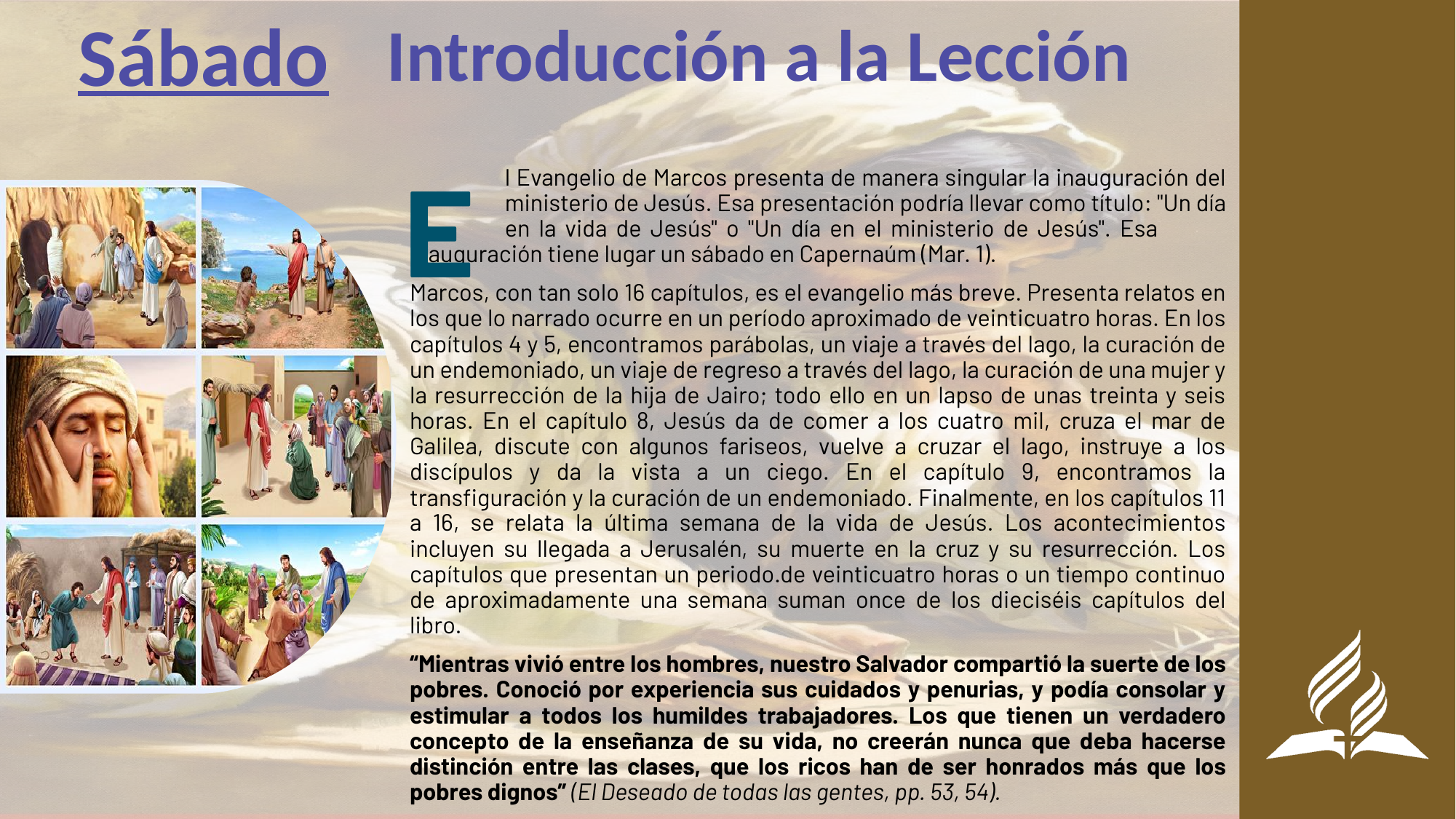

Sábado
Introducción a la Lección
E
	l Evangelio de Marcos presenta de manera singular la inauguración del 	ministerio de Jesús. Esa presentación podría llevar como título: "Un día 	en la vida de Jesús" o "Un día en el ministerio de Jesús". Esa 	inauguración tiene lugar un sábado en Capernaúm (Mar. 1).
Marcos, con tan solo 16 capítulos, es el evangelio más breve. Presenta relatos en los que lo narrado ocurre en un período aproximado de veinticuatro horas. En los capítulos 4 y 5, encontramos parábolas, un viaje a través del lago, la curación de un endemoniado, un viaje de regreso a través del lago, la curación de una mujer y la resurrección de la hija de Jairo; todo ello en un lapso de unas treinta y seis horas. En el capítulo 8, Jesús da de comer a los cuatro mil, cruza el mar de Galilea, discute con algunos fariseos, vuelve a cruzar el lago, instruye a los discípulos y da la vista a un ciego. En el capítulo 9, encontramos la transfiguración y la curación de un endemoniado. Finalmente, en los capítulos 11 a 16, se relata la última semana de la vida de Jesús. Los acontecimientos incluyen su llegada a Jerusalén, su muerte en la cruz y su resurrección. Los capítulos que presentan un periodo.de veinticuatro horas o un tiempo continuo de aproximadamente una semana suman once de los dieciséis capítulos del libro.
“Mientras vivió entre los hombres, nuestro Salvador compartió la suerte de los pobres. Conoció por experiencia sus cuidados y penurias, y podía consolar y estimular a todos los humildes trabajadores. Los que tienen un verdadero concepto de la enseñanza de su vida, no creerán nunca que deba hacerse distinción entre las clases, que los ricos han de ser honrados más que los pobres dignos” (El Deseado de todas las gentes, pp. 53, 54).